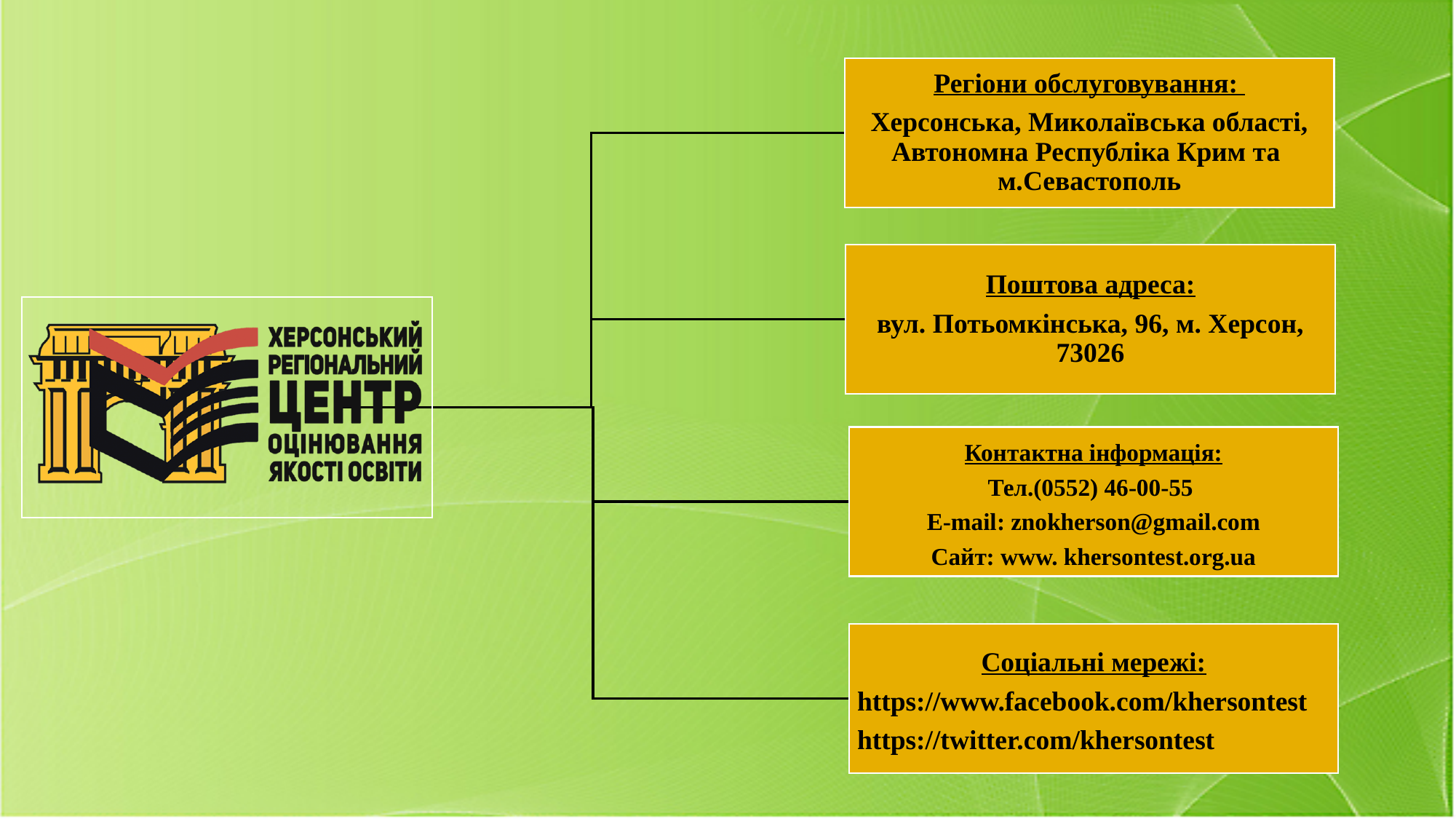

Регіони обслуговування:
Херсонська, Миколаївська області, Автономна Республіка Крим та  м.Севастополь
Поштова адреса:
вул. Потьомкінська, 96, м. Херсон, 73026

Контактна інформація:
Тел.(0552) 46-00-55
E-mail: znokherson@gmail.com
Сайт: www. khersontest.org.ua

Соціальні мережі:
 https://www.facebook.com/khersontest
 https://twitter.com/khersontest